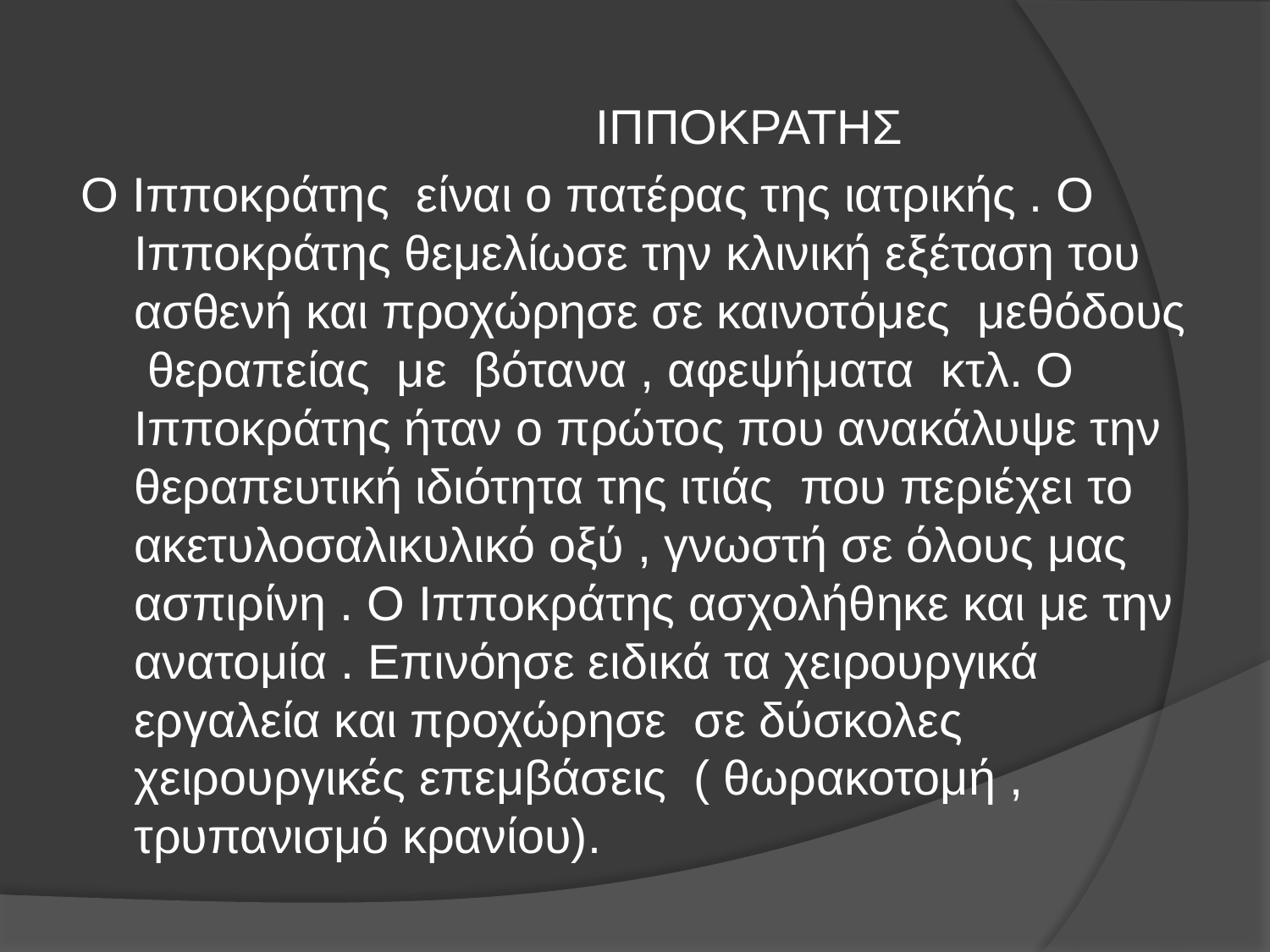

ΙΠΠΟΚΡΑΤΗΣ
Ο Ιπποκράτης  είναι ο πατέρας της ιατρικής . Ο Ιπποκράτης θεμελίωσε την κλινική εξέταση του  ασθενή και προχώρησε σε καινοτόμες  μεθόδους  θεραπείας  με  βότανα , αφεψήματα  κτλ. Ο Ιπποκράτης ήταν ο πρώτος που ανακάλυψε την θεραπευτική ιδιότητα της ιτιάς  που περιέχει το ακετυλοσαλικυλικό οξύ , γνωστή σε όλους μας ασπιρίνη . Ο Ιπποκράτης ασχολήθηκε και με την ανατομία . Επινόησε ειδικά τα χειρουργικά εργαλεία και προχώρησε  σε δύσκολες χειρουργικές επεμβάσεις  ( θωρακοτομή , τρυπανισμό κρανίου).